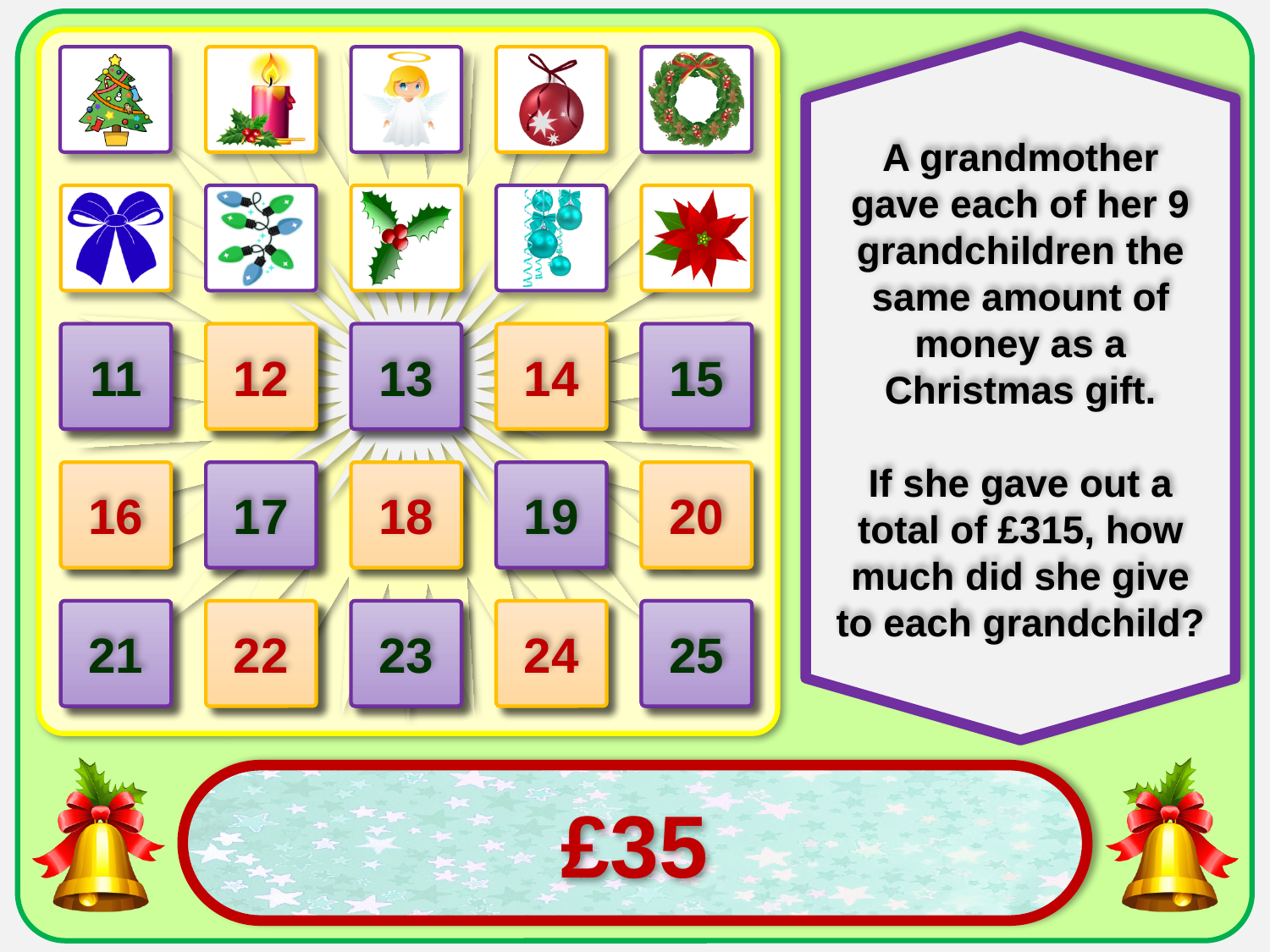

A grandmother gave each of her 9 grandchildren the same amount of money as a Christmas gift.

If she gave out a total of £315, how much did she give to each grandchild?

11

12

13

14

15

16

17

18

19

20

21

22

23

24

25

£35